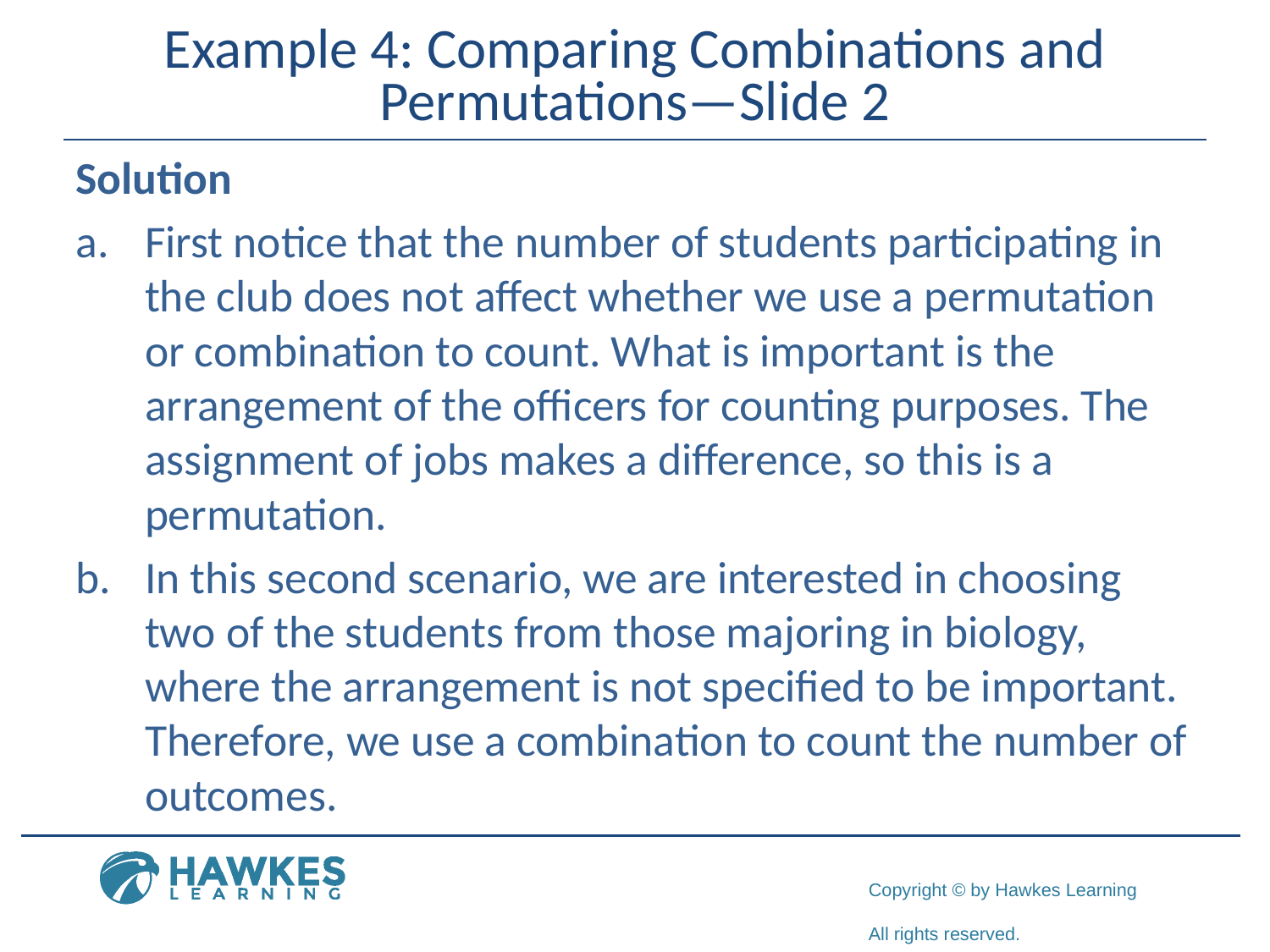

# Example 4: Comparing Combinations and Permutations—Slide 2
Solution
a.​	First notice that the number of students participating in the club does not affect whether we use a permutation or combination to count. What is important is the arrangement of the officers for counting purposes. The assignment of jobs makes a difference, so this is a permutation.
b.​	In this second scenario, we are interested in choosing two of the students from those majoring in biology, where the arrangement is not specified to be important. Therefore, we use a combination to count the number of outcomes.